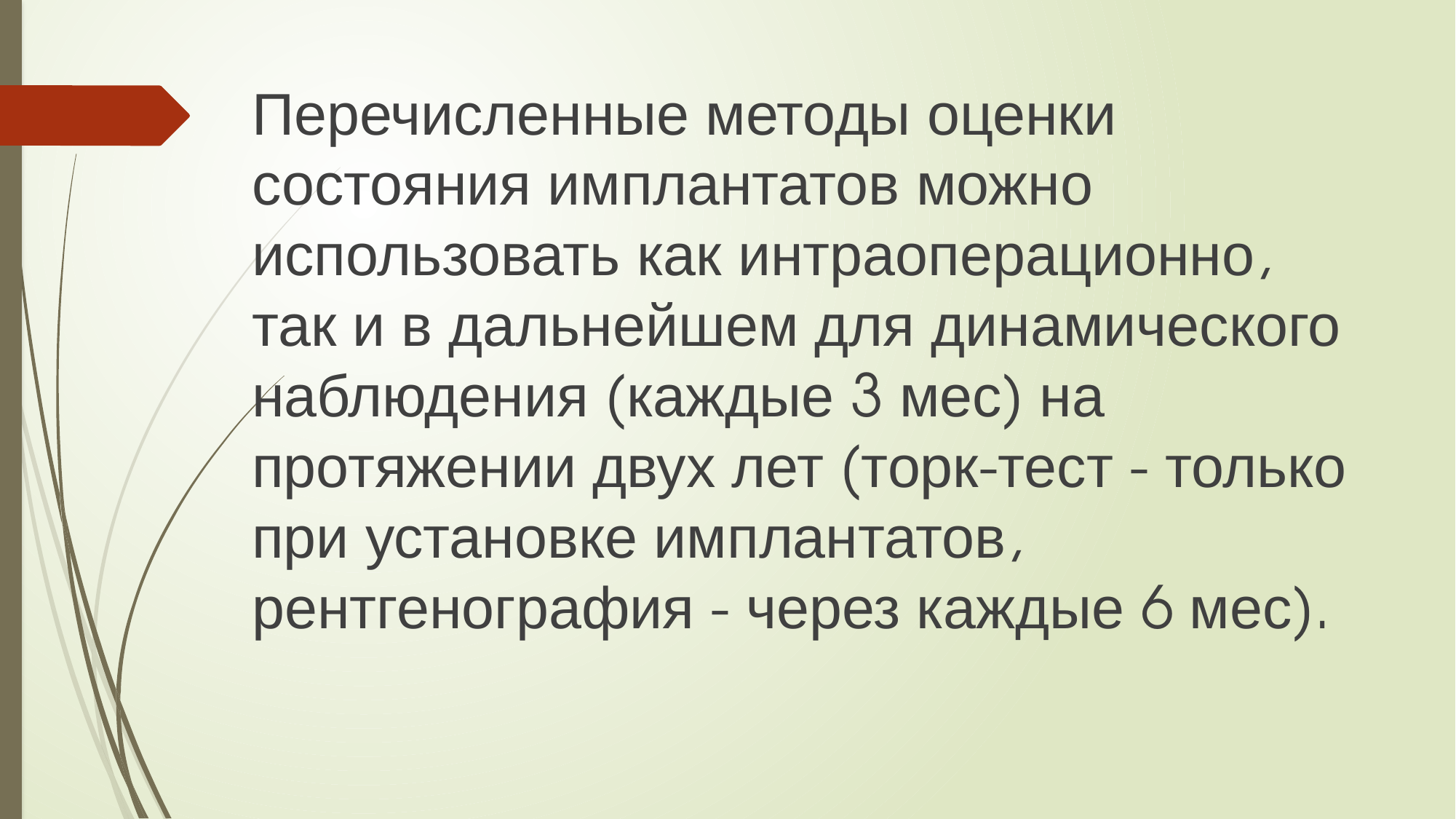

Перечисленные методы оценки состояния имплантатов можно использовать как интраоперационно, так и в дальнейшем для динамического наблюдения (каждые 3 мес) на протяжении двух лет (торк-тест - только при установке имплантатов, рентгенография - через каждые 6 мес).